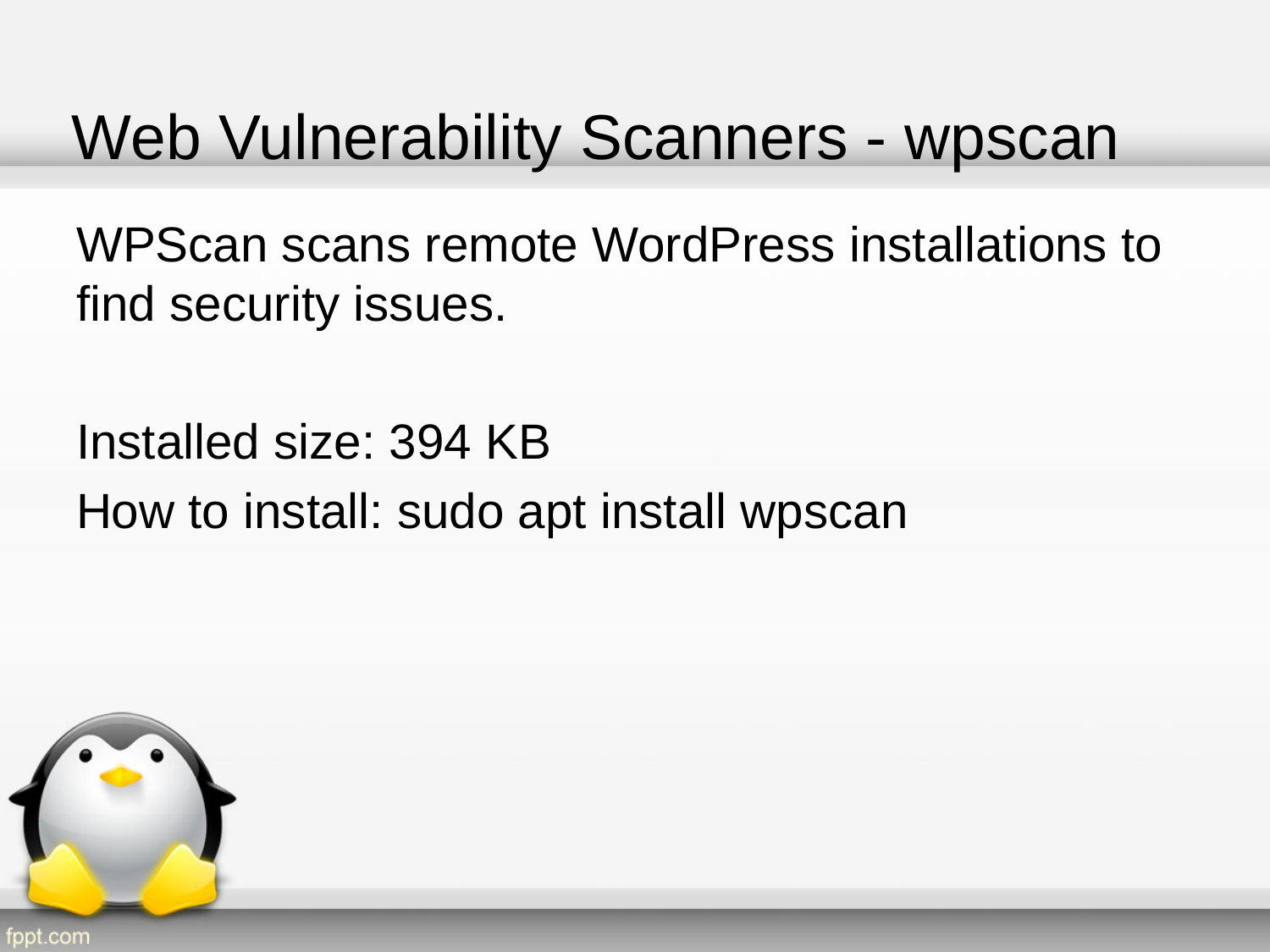

# Web Vulnerability Scanners - wpscan
WPScan scans remote WordPress installations to find security issues.

Installed size: 394 KB
How to install: sudo apt install wpscan